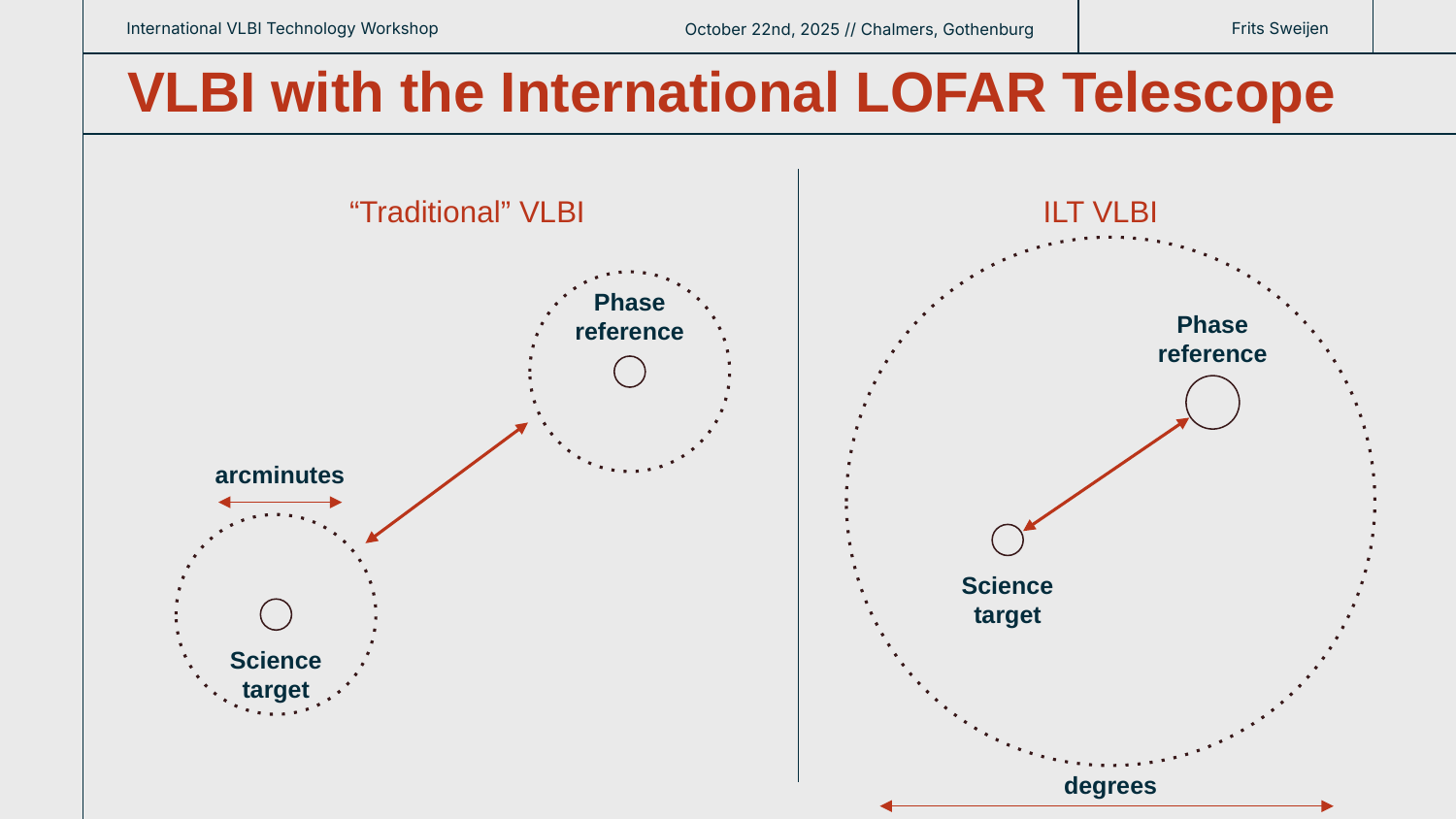

International VLBI Technology Workshop
Frits Sweijen
October 22nd, 2025 // Chalmers, Gothenburg
# VLBI with the International LOFAR Telescope
“Traditional” VLBI
ILT VLBI

Phase reference

Science
target

Phase reference

Science
target
arcminutes
degrees